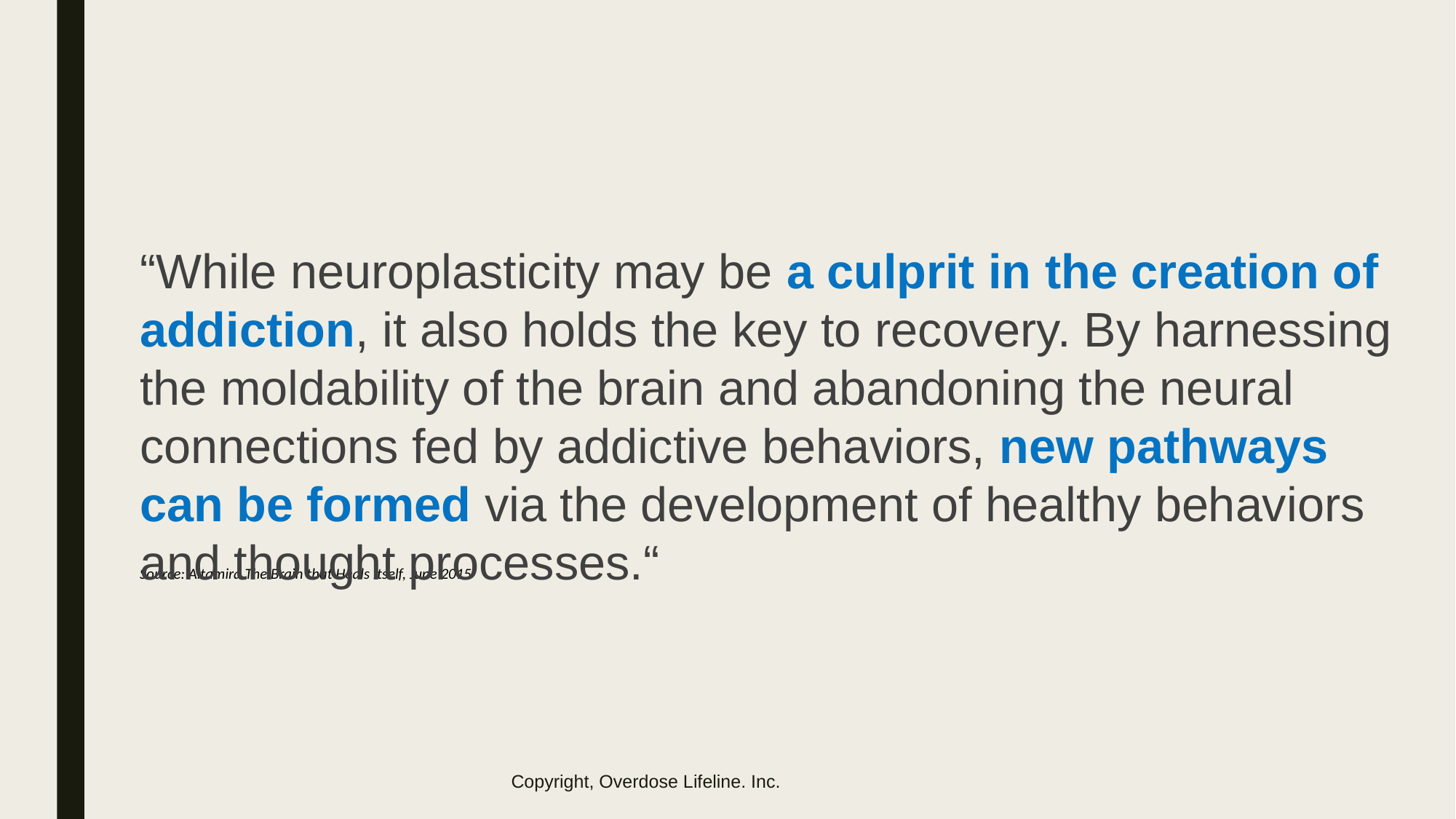

“While neuroplasticity may be a culprit in the creation of addiction, it also holds the key to recovery. By harnessing the moldability of the brain and abandoning the neural connections fed by addictive behaviors, new pathways can be formed via the development of healthy behaviors and thought processes.“
Source: Altamira The Brain that Heals Itself, June 2015
Copyright, Overdose Lifeline. Inc.